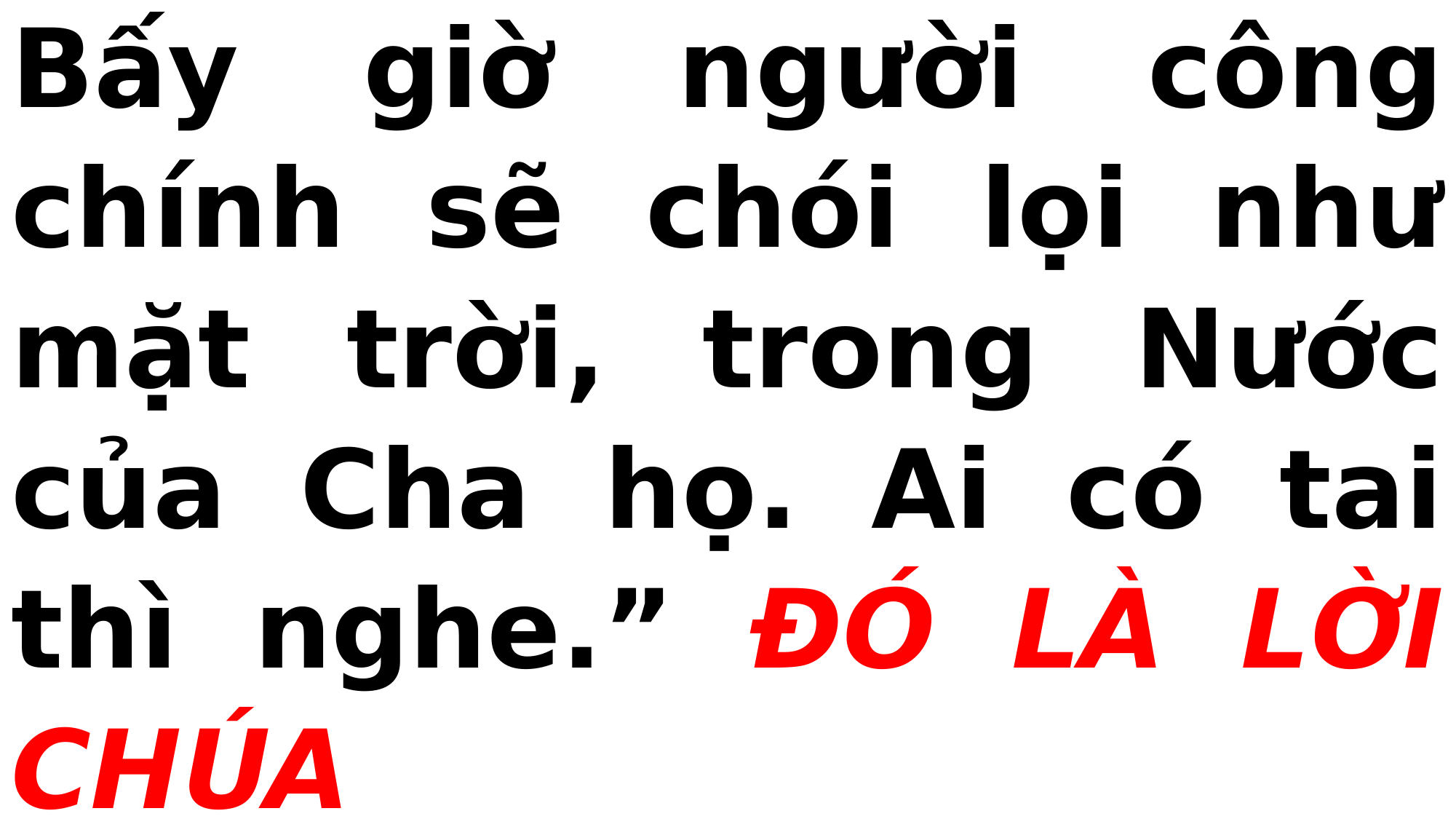

# Bấy giờ người công chính sẽ chói lọi như mặt trời, trong Nước của Cha họ. Ai có tai thì nghe.” ĐÓ LÀ LỜI CHÚA